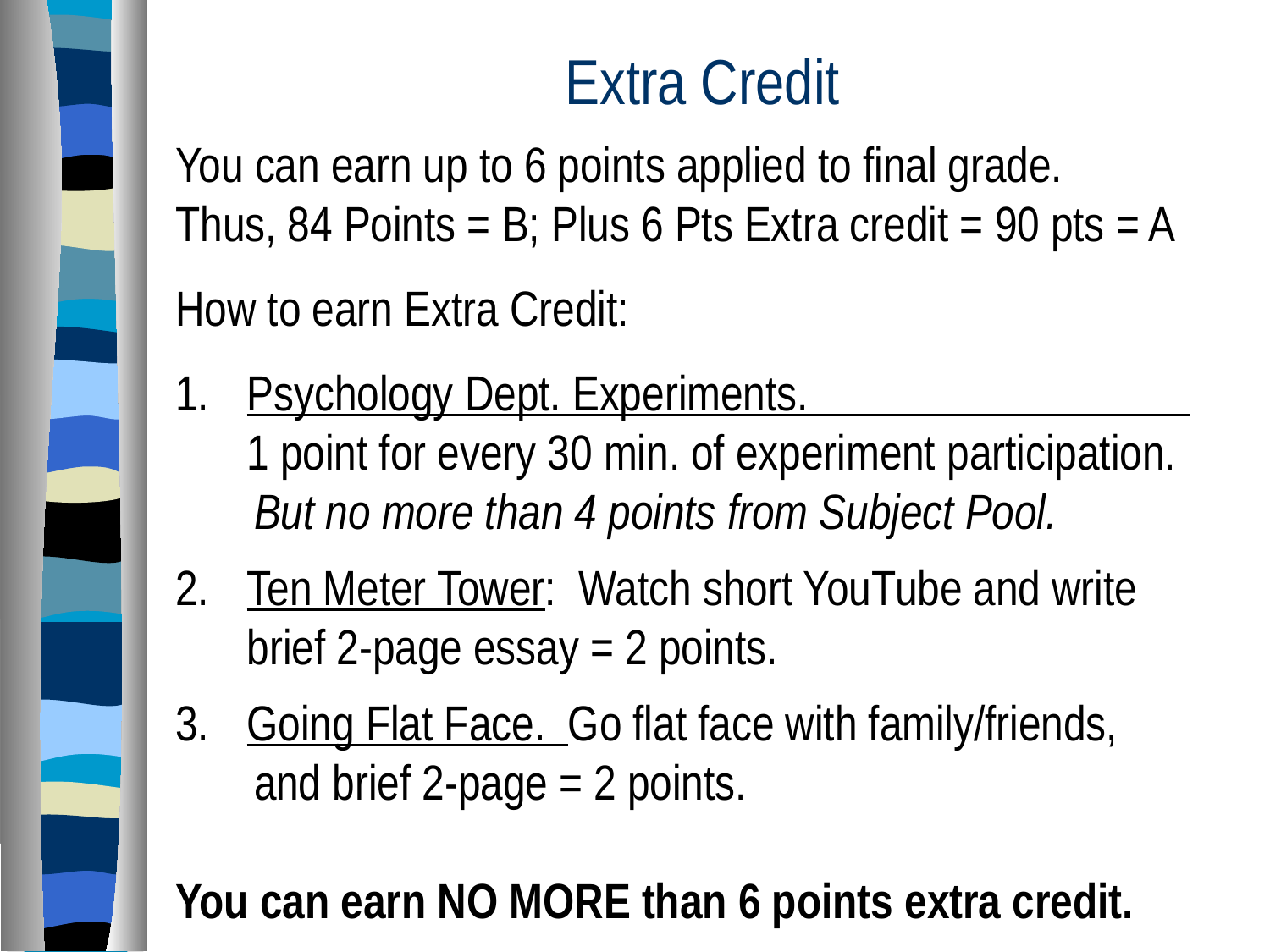

Extra Credit
You can earn up to 6 points applied to final grade.
Thus, 84 Points = B; Plus 6 Pts Extra credit = 90 pts = A

How to earn Extra Credit:

Psychology Dept. Experiments.                                   1 point for every 30 min. of experiment participation.
       But no more than 4 points from Subject Pool.

Ten Meter Tower:  Watch short YouTube and write brief 2-page essay = 2 points.

Going Flat Face.  Go flat face with family/friends,
       and brief 2-page = 2 points.

You can earn NO MORE than 6 points extra credit.